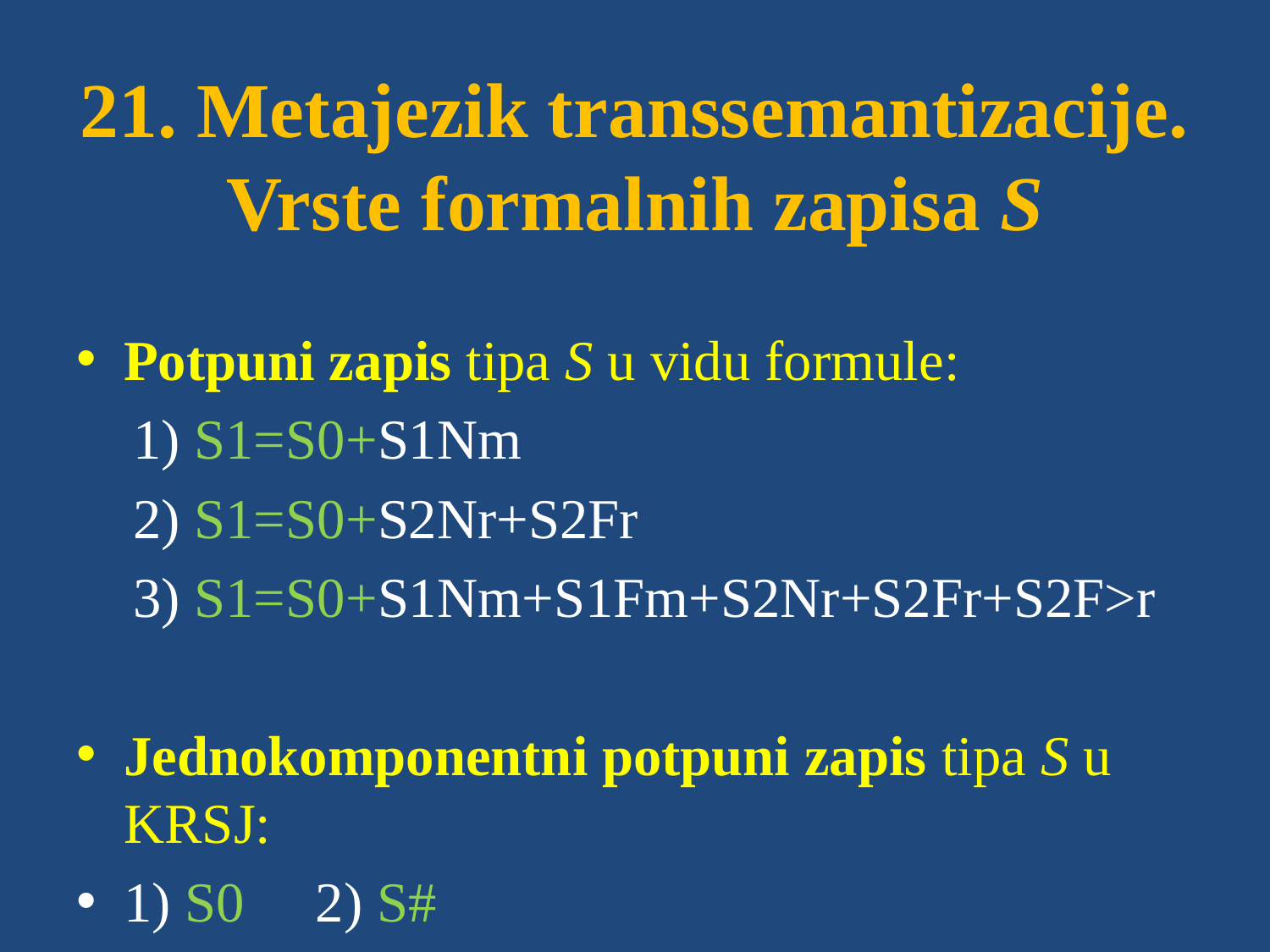

# 21. Metajezik transsemantizacije. Vrste formalnih zapisa S
Potpuni zapis tipa S u vidu formule:
    1) S1=S0+S1Nm
    2) S1=S0+S2Nr+S2Fr
    3) S1=S0+S1Nm+S1Fm+S2Nr+S2Fr+S2F>r

Jednokomponentni potpuni zapis tipa S u KRSJ:
1) S0     2) S#